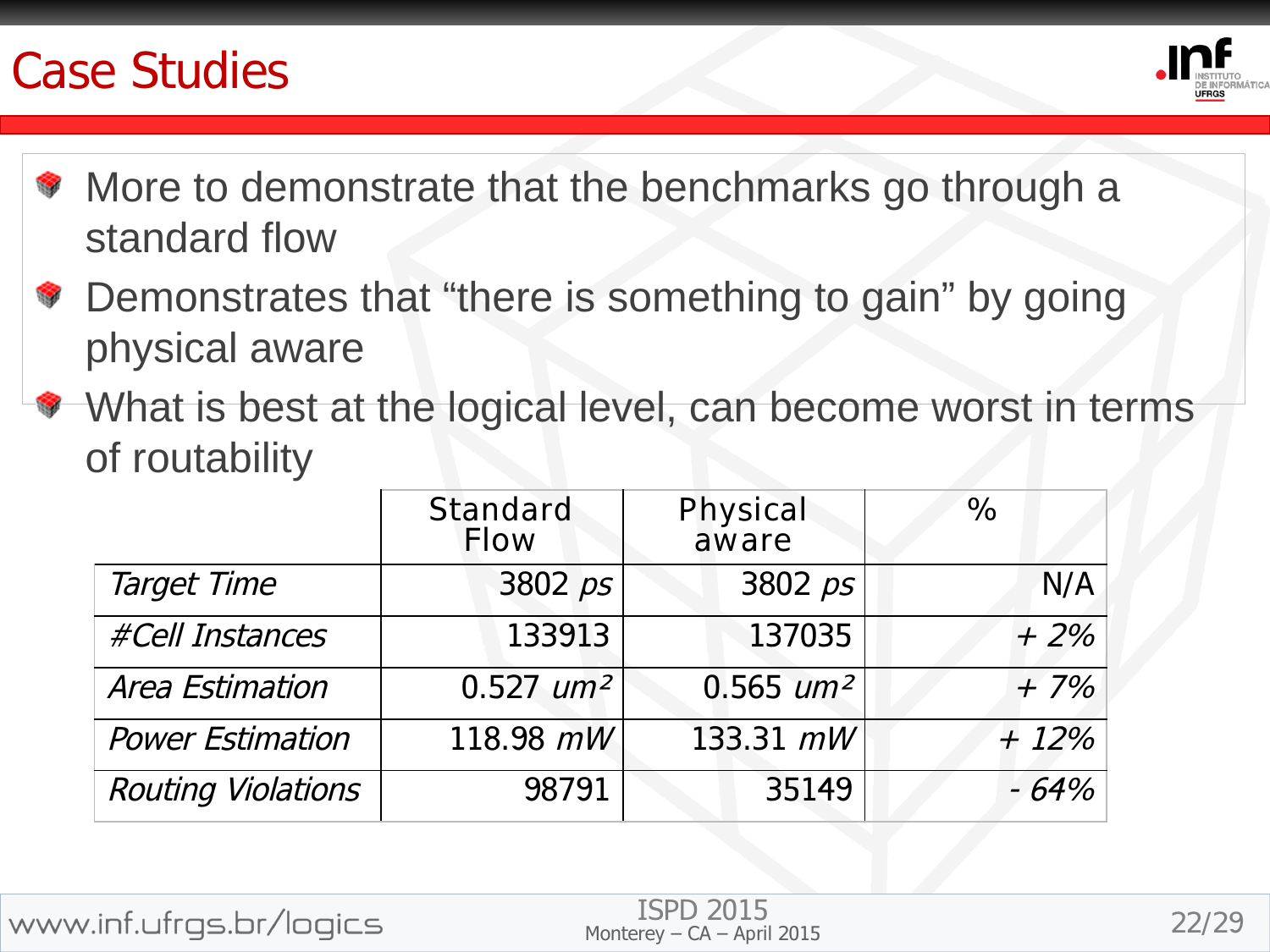

# Case Studies
More to demonstrate that the benchmarks go through a standard flow
Demonstrates that “there is something to gain” by going physical aware
What is best at the logical level, can become worst in terms of routability
|  | Standard Flow | Physical aware | % |
| --- | --- | --- | --- |
| Target Time | 3802 ps | 3802 ps | N/A |
| #Cell Instances | 133913 | 137035 | + 2% |
| Area Estimation | 0.527 um² | 0.565 um² | + 7% |
| Power Estimation | 118.98 mW | 133.31 mW | + 12% |
| Routing Violations | 98791 | 35149 | - 64% |